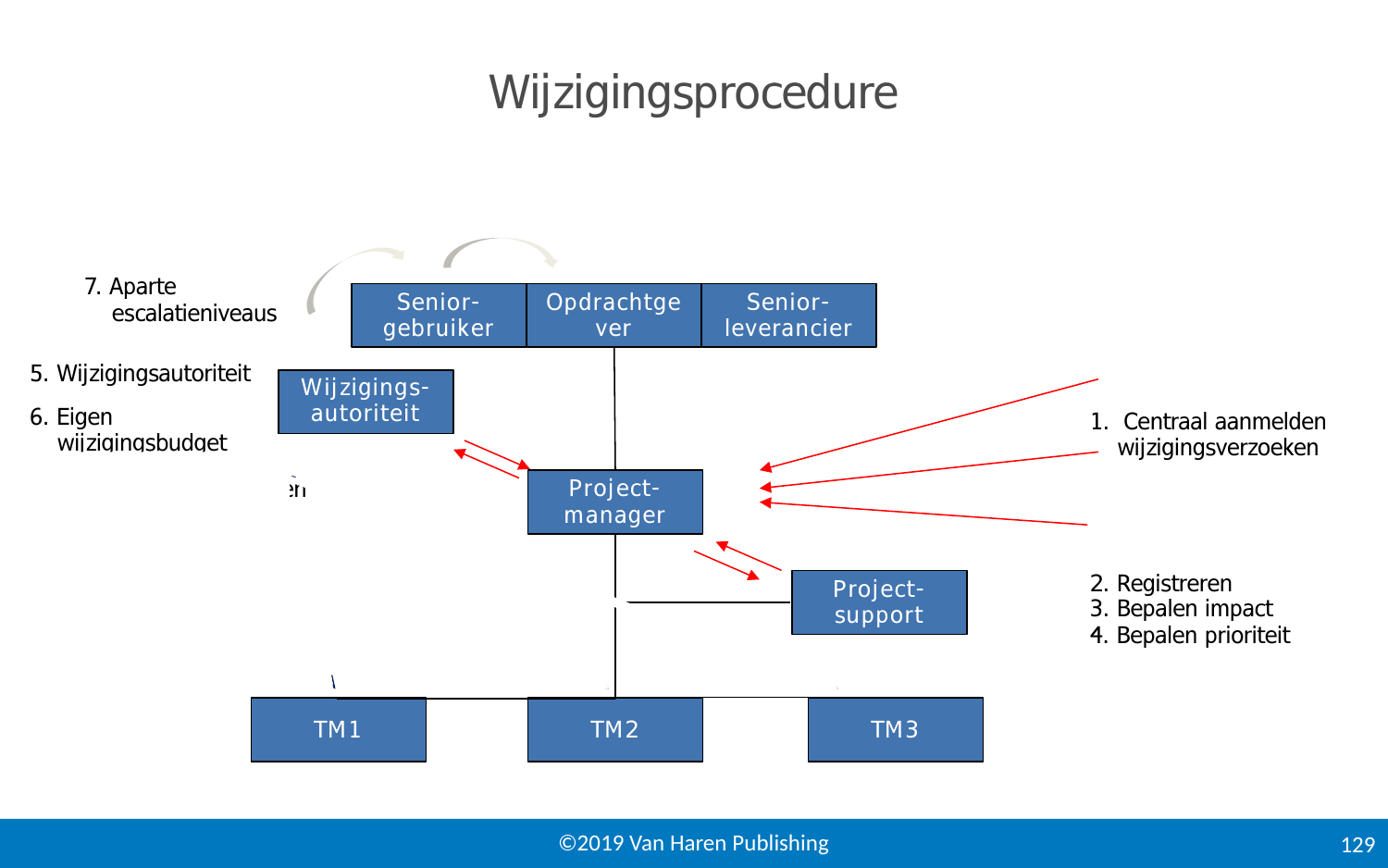

# Wijzigingsprocedure

7. Aparte escalatieniveaus
Senior-gebruiker
Opdrachtgever
Senior-leverancier
5. Wijzigingsautoriteit
Wijzigings-autoriteit
1.  Centraal aanmelden wijzigingsverzoeken

6. Eigen wijzigingsbudget
Alle teamleden worden benaderd om wijzigingen door te voeren.
Project-manager
2. Registreren
Project-support
3. Bepalen impact
4. Bepalen prioriteit
TM1
TM2
TM3
129